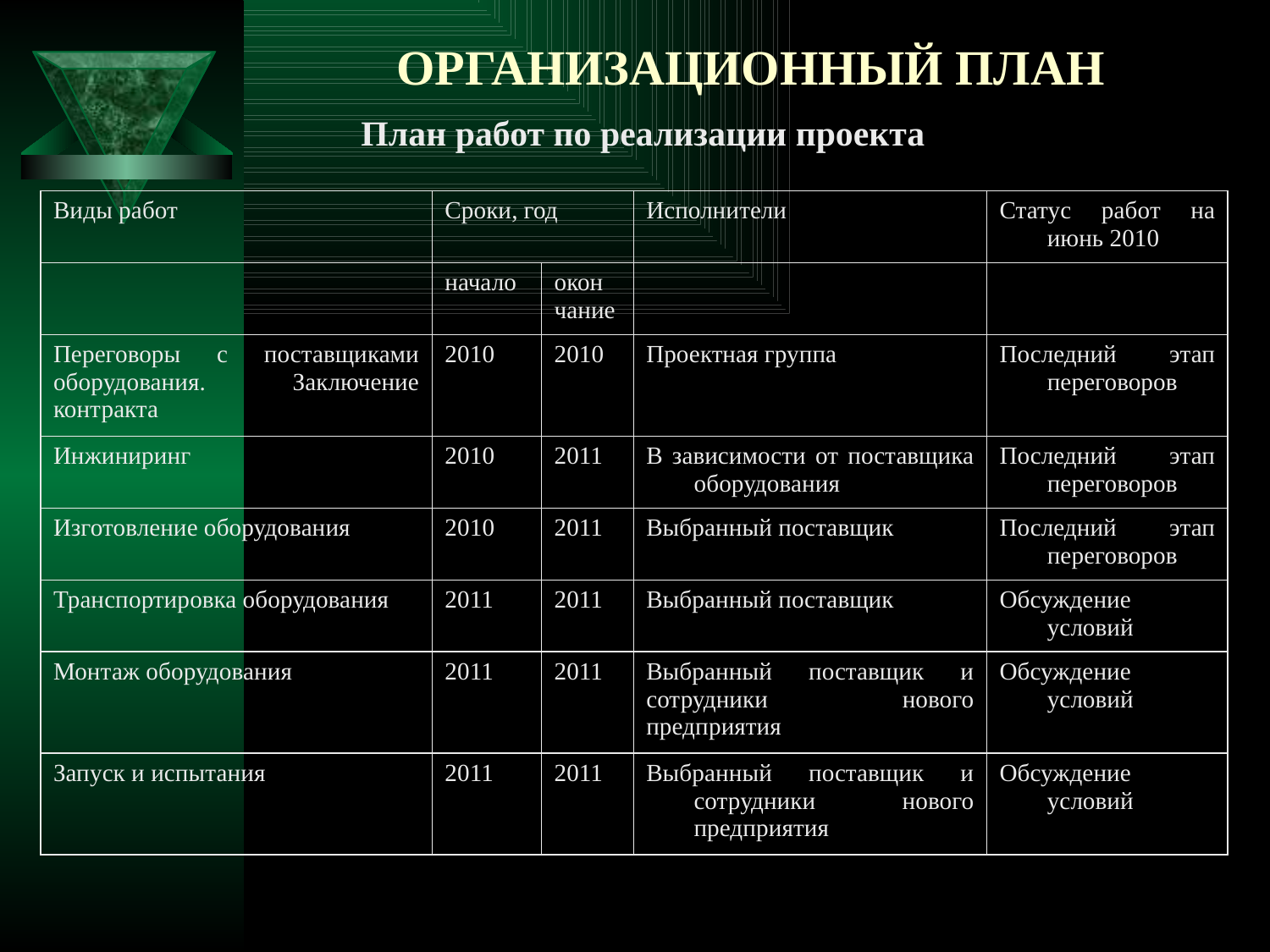

# ОРГАНИЗАЦИОННЫЙ ПЛАН
План работ по реализации проекта
| Виды работ | Сроки, год |  | Исполнители | Статус работ на июнь 2010 |
| --- | --- | --- | --- | --- |
|  | начало | окон­чание |  |  |
| Переговоры с поставщиками оборудования. Заключение контракта | 2010 | 2010 | Проектная группа | Последний этап переговоров |
| Инжиниринг | 2010 | 2011 | В зависимости от поставщика оборудования | Последний этап переговоров |
| Изготовление обору­дования | 2010 | 2011 | Выбранный поставщик | Последний этап переговоров |
| Транспортировка оборудования | 2011 | 2011 | Выбранный поставщик | Обсуждение условий |
| Монтаж оборудования | 2011 | 2011 | Выбранный поставщик и сотрудники нового предприятия | Обсуждение условий |
| Запуск и испытания | 2011 | 2011 | Выбранный поставщик и сотрудники нового предприятия | Обсуждение условий |